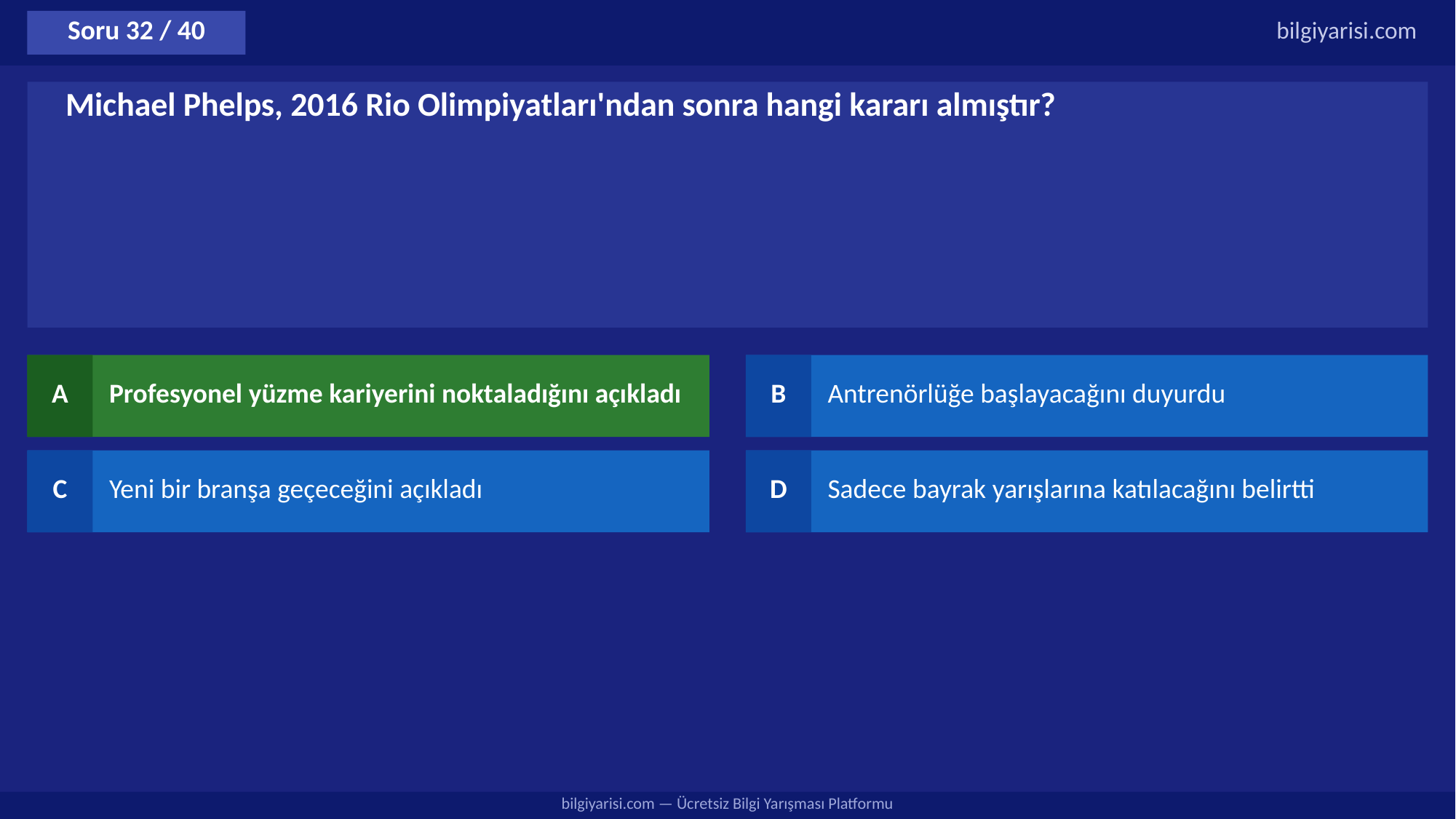

Soru 32 / 40
bilgiyarisi.com

Michael Phelps, 2016 Rio Olimpiyatları'ndan sonra hangi kararı almıştır?

A
Profesyonel yüzme kariyerini noktaladığını açıkladı

B
Antrenörlüğe başlayacağını duyurdu

C
Yeni bir branşa geçeceğini açıkladı

D
Sadece bayrak yarışlarına katılacağını belirtti
bilgiyarisi.com — Ücretsiz Bilgi Yarışması Platformu